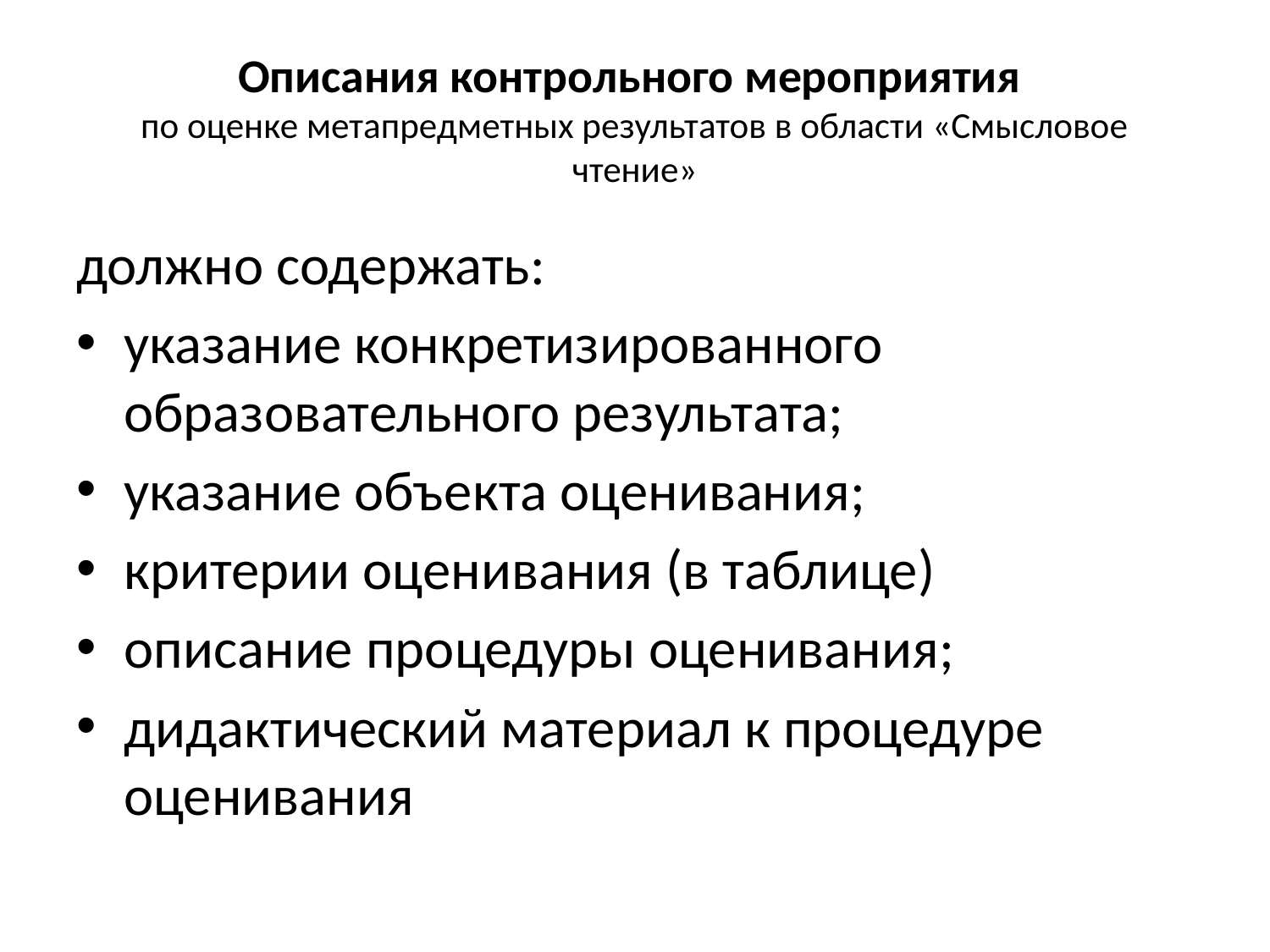

# Описания контрольного мероприятия по оценке метапредметных результатов в области «Смысловое чтение»
должно содержать:
указание конкретизированного образовательного результата;
указание объекта оценивания;
критерии оценивания (в таблице)
описание процедуры оценивания;
дидактический материал к процедуре оценивания